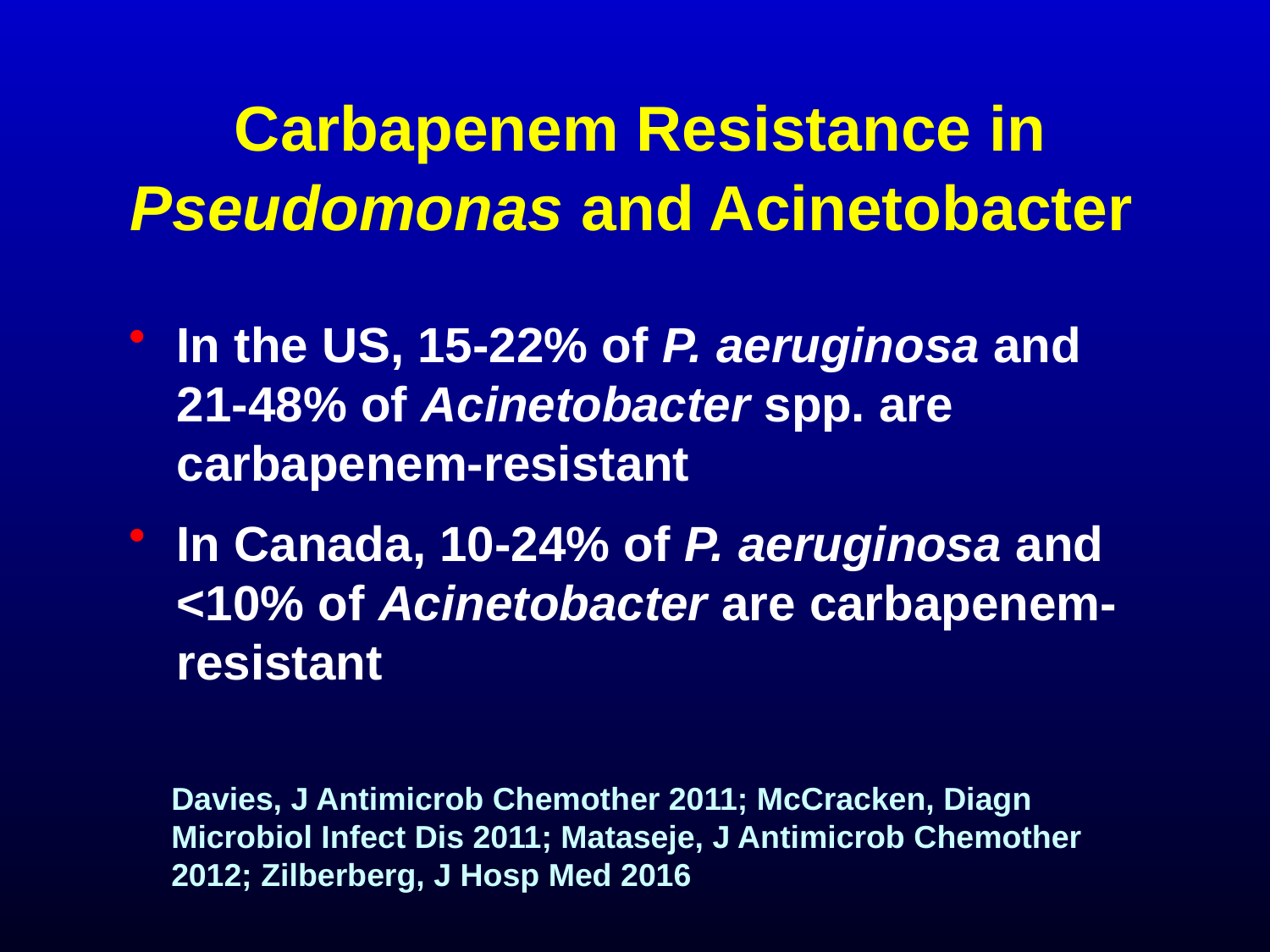

# Carbapenem Resistance in Pseudomonas and Acinetobacter
In the US, 15-22% of P. aeruginosa and 21-48% of Acinetobacter spp. are carbapenem-resistant
In Canada, 10-24% of P. aeruginosa and <10% of Acinetobacter are carbapenem-resistant
Davies, J Antimicrob Chemother 2011; McCracken, Diagn Microbiol Infect Dis 2011; Mataseje, J Antimicrob Chemother 2012; Zilberberg, J Hosp Med 2016